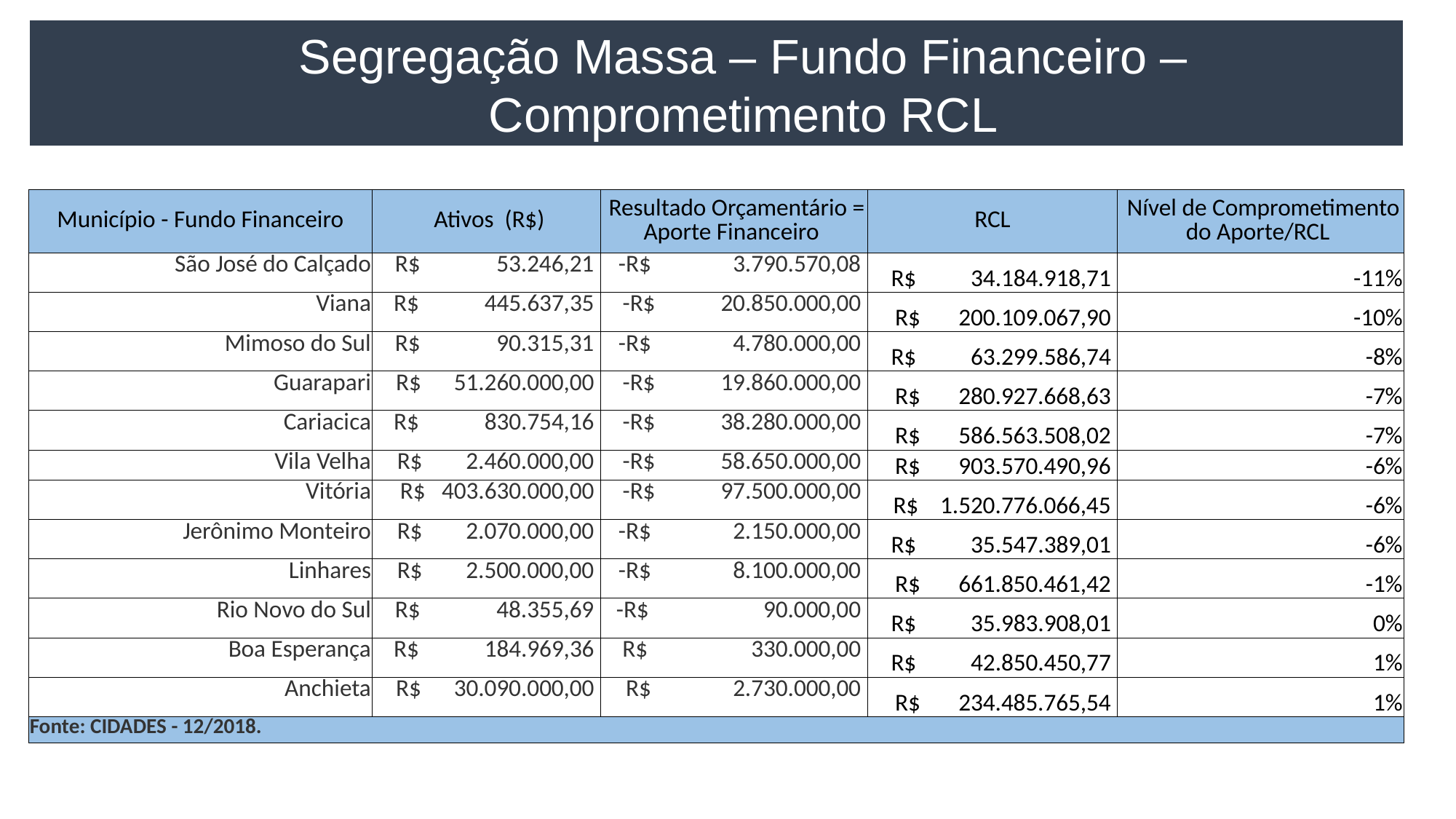

Segregação Massa – Fundo Financeiro – Comprometimento RCL
| Município - Fundo Financeiro | Ativos (R$) | Resultado Orçamentário = Aporte Financeiro | RCL | Nível de Comprometimento do Aporte/RCL |
| --- | --- | --- | --- | --- |
| São José do Calçado | R$ 53.246,21 | -R$ 3.790.570,08 | R$ 34.184.918,71 | -11% |
| Viana | R$ 445.637,35 | -R$ 20.850.000,00 | R$ 200.109.067,90 | -10% |
| Mimoso do Sul | R$ 90.315,31 | -R$ 4.780.000,00 | R$ 63.299.586,74 | -8% |
| Guarapari | R$ 51.260.000,00 | -R$ 19.860.000,00 | R$ 280.927.668,63 | -7% |
| Cariacica | R$ 830.754,16 | -R$ 38.280.000,00 | R$ 586.563.508,02 | -7% |
| Vila Velha | R$ 2.460.000,00 | -R$ 58.650.000,00 | R$ 903.570.490,96 | -6% |
| Vitória | R$ 403.630.000,00 | -R$ 97.500.000,00 | R$ 1.520.776.066,45 | -6% |
| Jerônimo Monteiro | R$ 2.070.000,00 | -R$ 2.150.000,00 | R$ 35.547.389,01 | -6% |
| Linhares | R$ 2.500.000,00 | -R$ 8.100.000,00 | R$ 661.850.461,42 | -1% |
| Rio Novo do Sul | R$ 48.355,69 | -R$ 90.000,00 | R$ 35.983.908,01 | 0% |
| Boa Esperança | R$ 184.969,36 | R$ 330.000,00 | R$ 42.850.450,77 | 1% |
| Anchieta | R$ 30.090.000,00 | R$ 2.730.000,00 | R$ 234.485.765,54 | 1% |
| Fonte: CIDADES - 12/2018. |  |  |  |  |